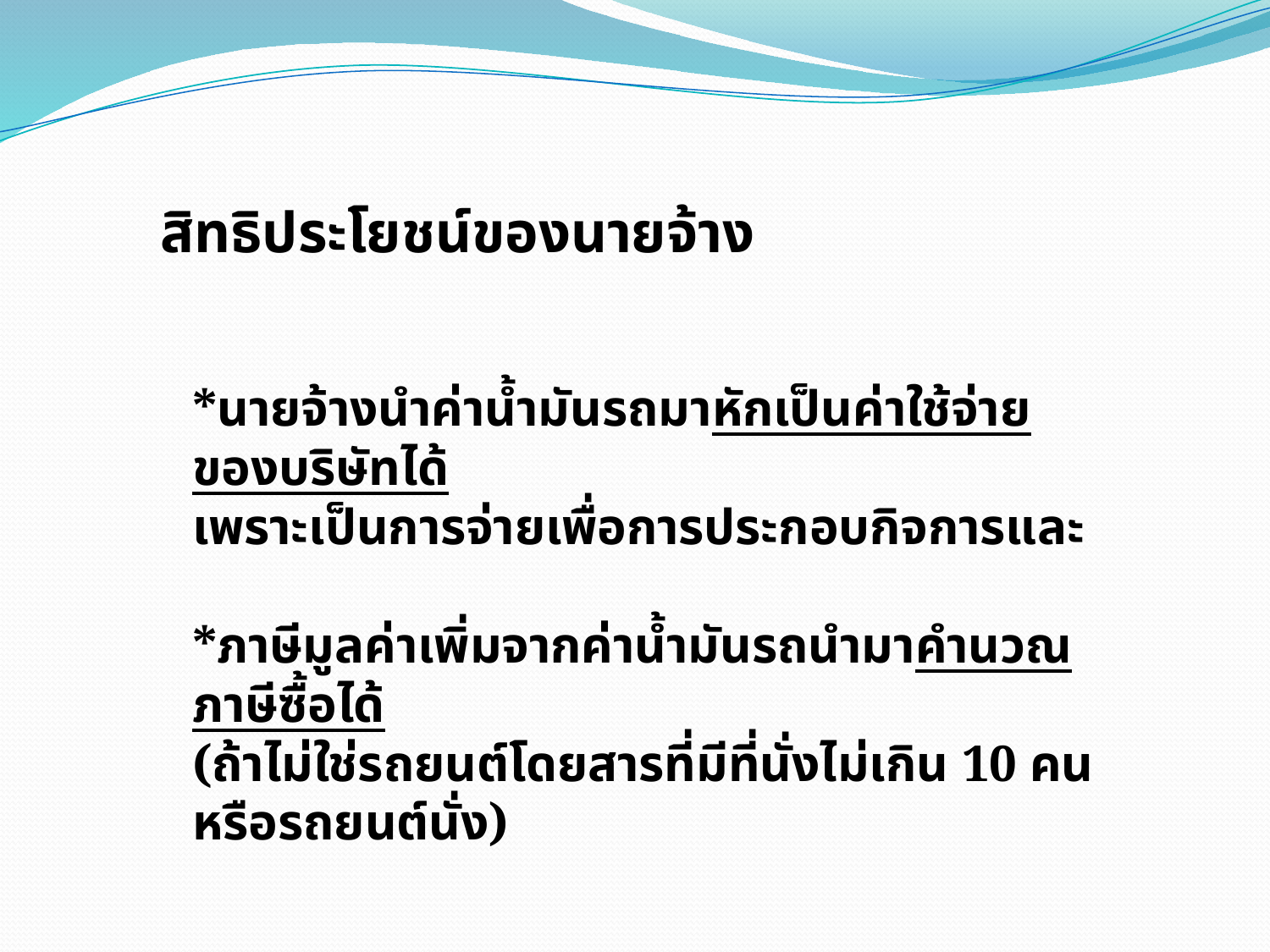

สิทธิประโยชน์ของนายจ้าง
*นายจ้างนำค่าน้ำมันรถมาหักเป็นค่าใช้จ่ายของบริษัทได้
เพราะเป็นการจ่ายเพื่อการประกอบกิจการและ

*ภาษีมูลค่าเพิ่มจากค่าน้ำมันรถนำมาคำนวณภาษีซื้อได้
(ถ้าไม่ใช่รถยนต์โดยสารที่มีที่นั่งไม่เกิน 10 คน หรือรถยนต์นั่ง)